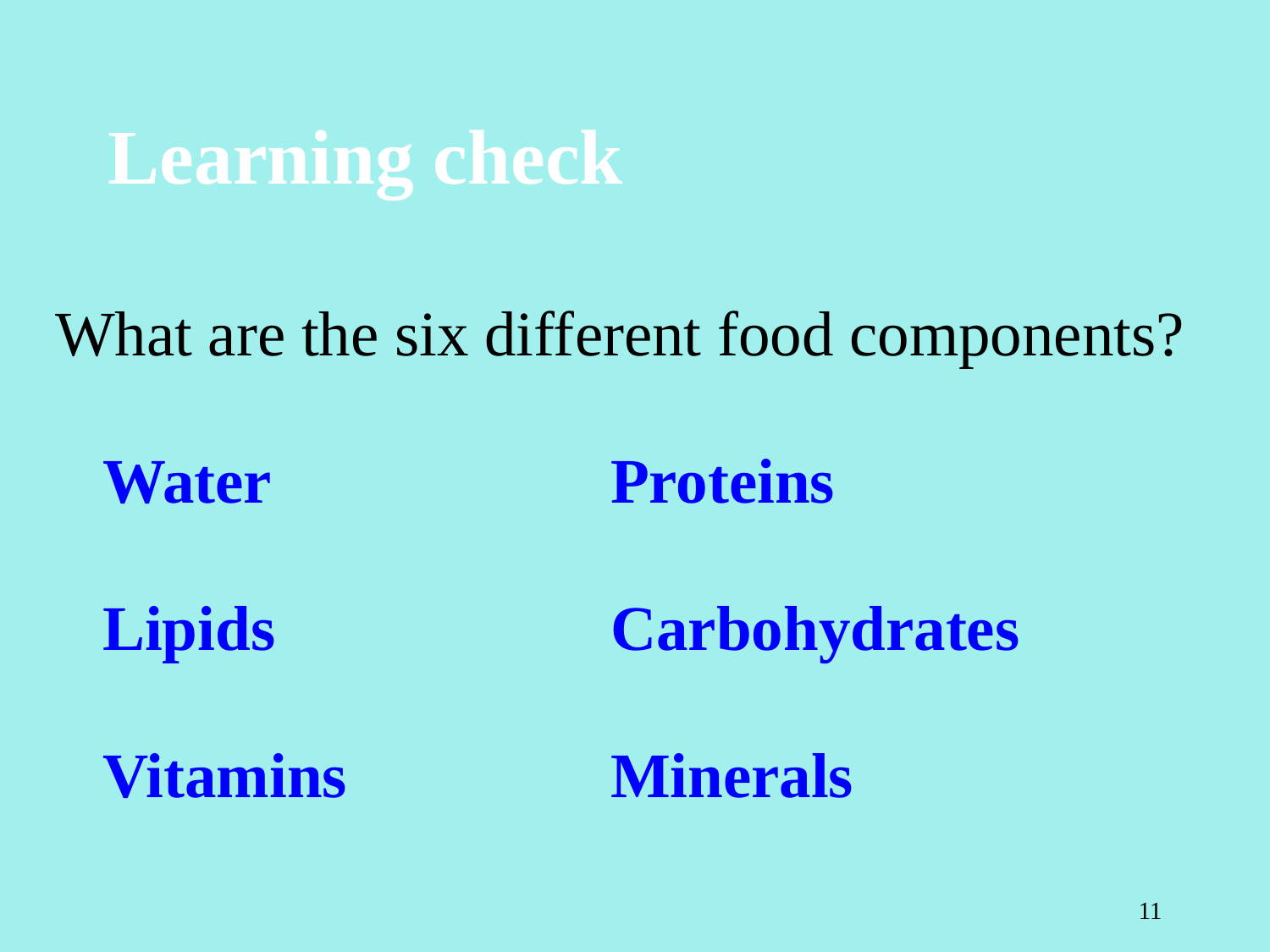

# Learning check
What are the six different food components?

	Water			Proteins

	Lipids 			Carbohydrates

	Vitamins 		Minerals
11